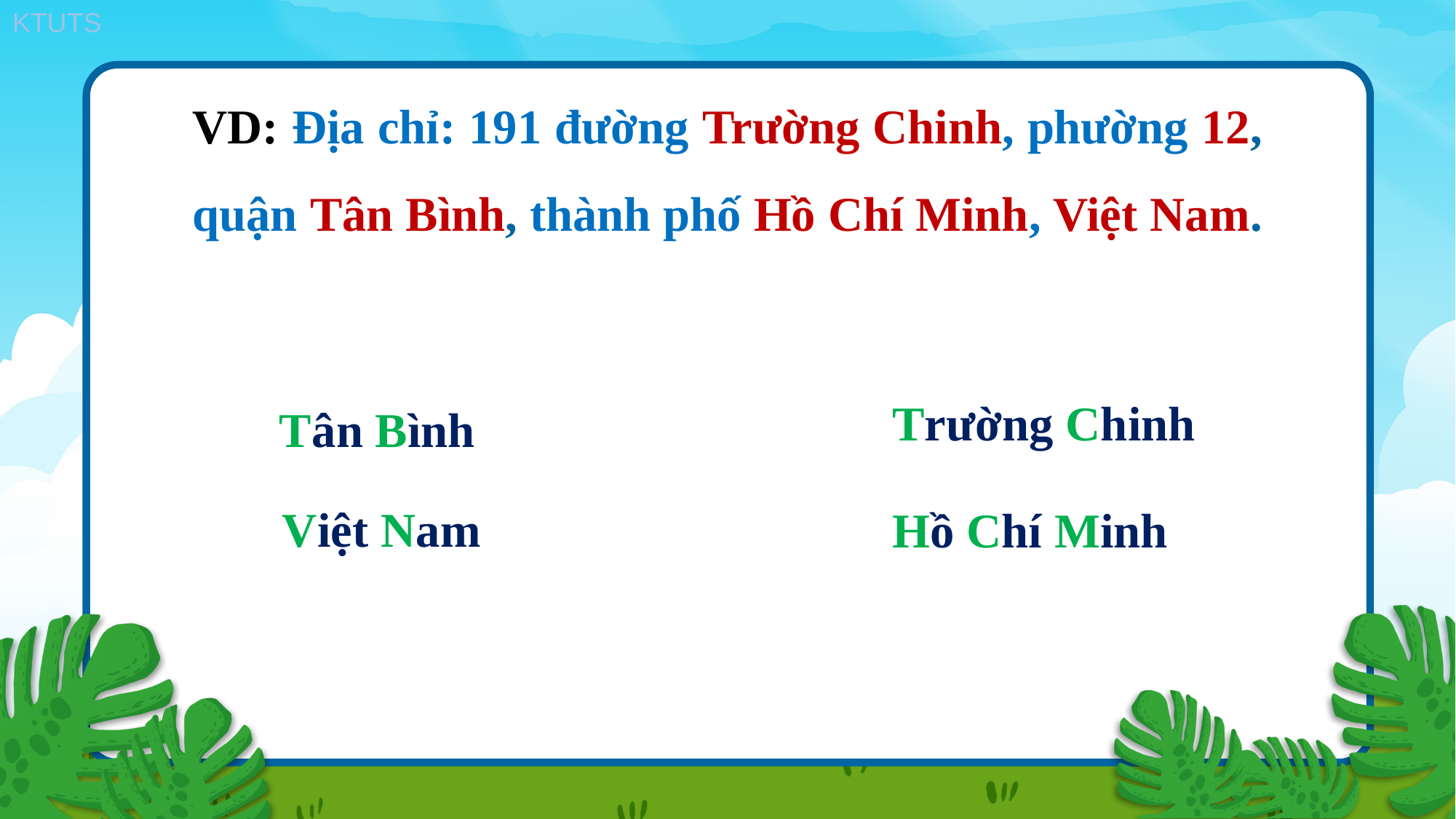

VD: Địa chỉ: 191 đường Trường Chinh, phường 12, quận Tân Bình, thành phố Hồ Chí Minh, Việt Nam.
Trường Chinh
Tân Bình
Việt Nam
Hồ Chí Minh